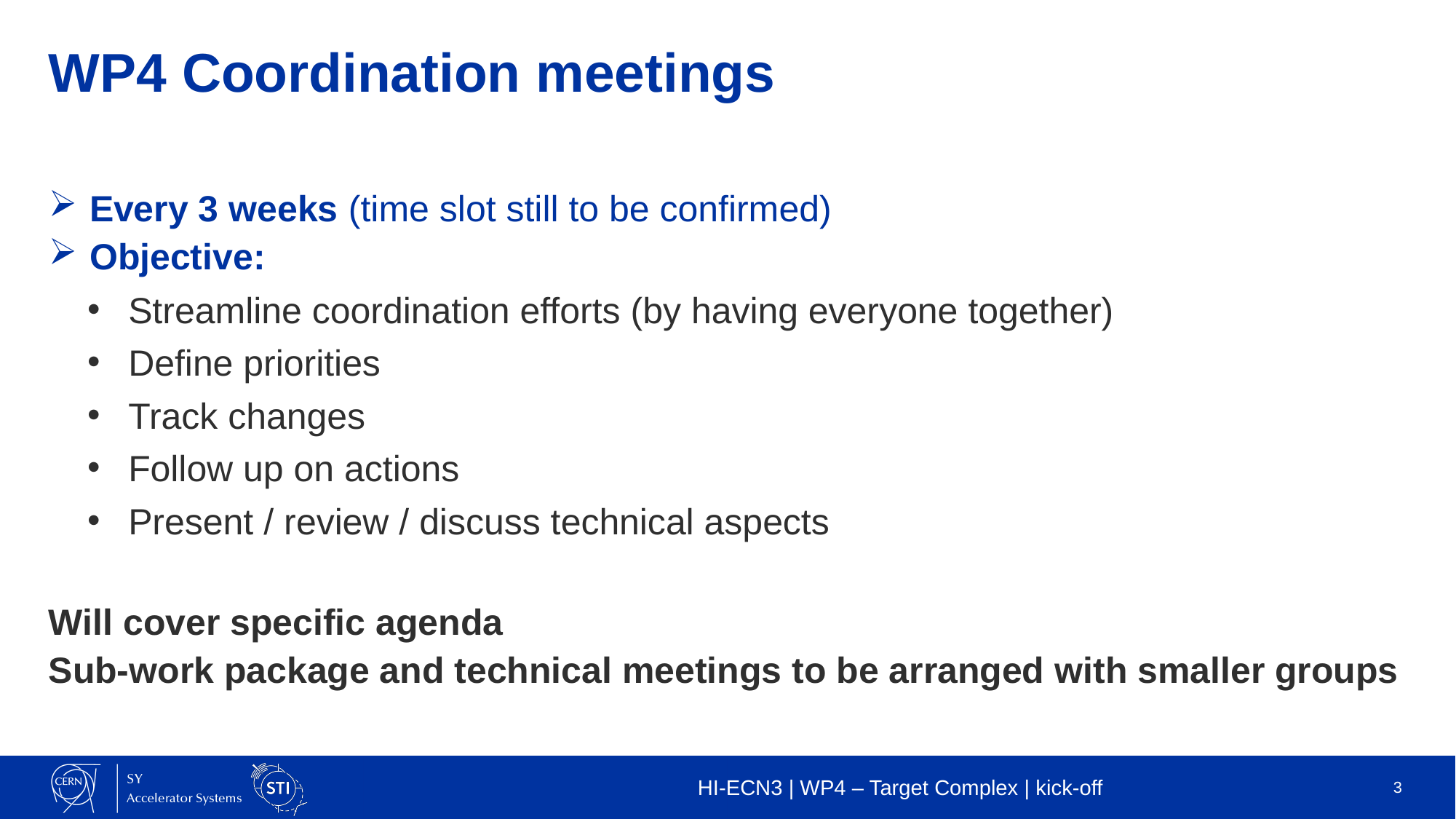

# WP4 Coordination meetings
Every 3 weeks (time slot still to be confirmed)
Objective:
Streamline coordination efforts (by having everyone together)
Define priorities
Track changes
Follow up on actions
Present / review / discuss technical aspects

Will cover specific agenda
Sub-work package and technical meetings to be arranged with smaller groups
HI-ECN3 | WP4 – Target Complex | kick-off
3